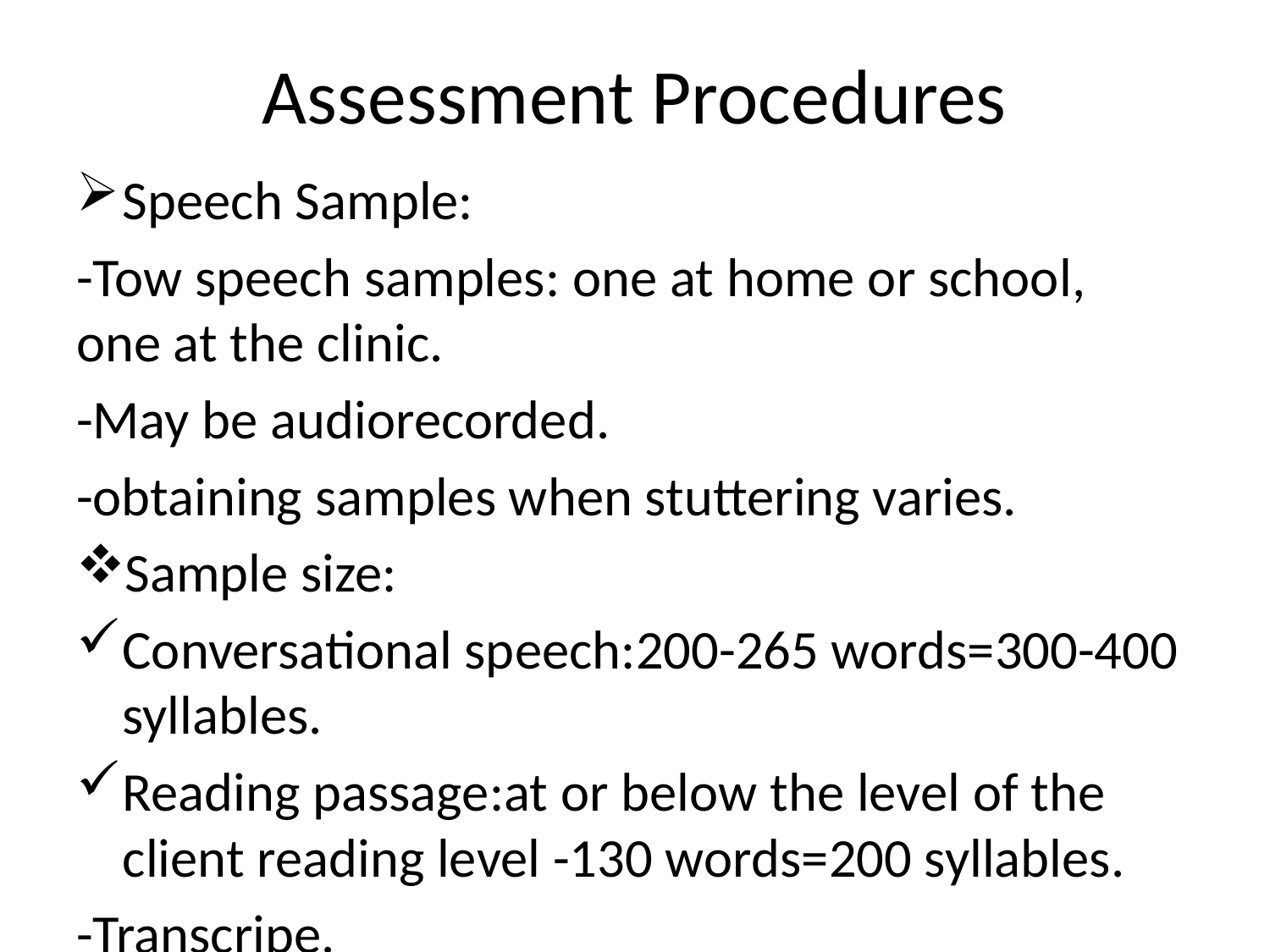

# Assessment Procedures
Speech Sample:
-Tow speech samples: one at home or school,         one at the clinic.
-May be audiorecorded.
-obtaining samples when stuttering varies.
Sample size:
Conversational speech:200-265 words=300-400 syllables.
Reading passage:at or below the level of the client reading level -130 words=200 syllables.
-Transcripe.